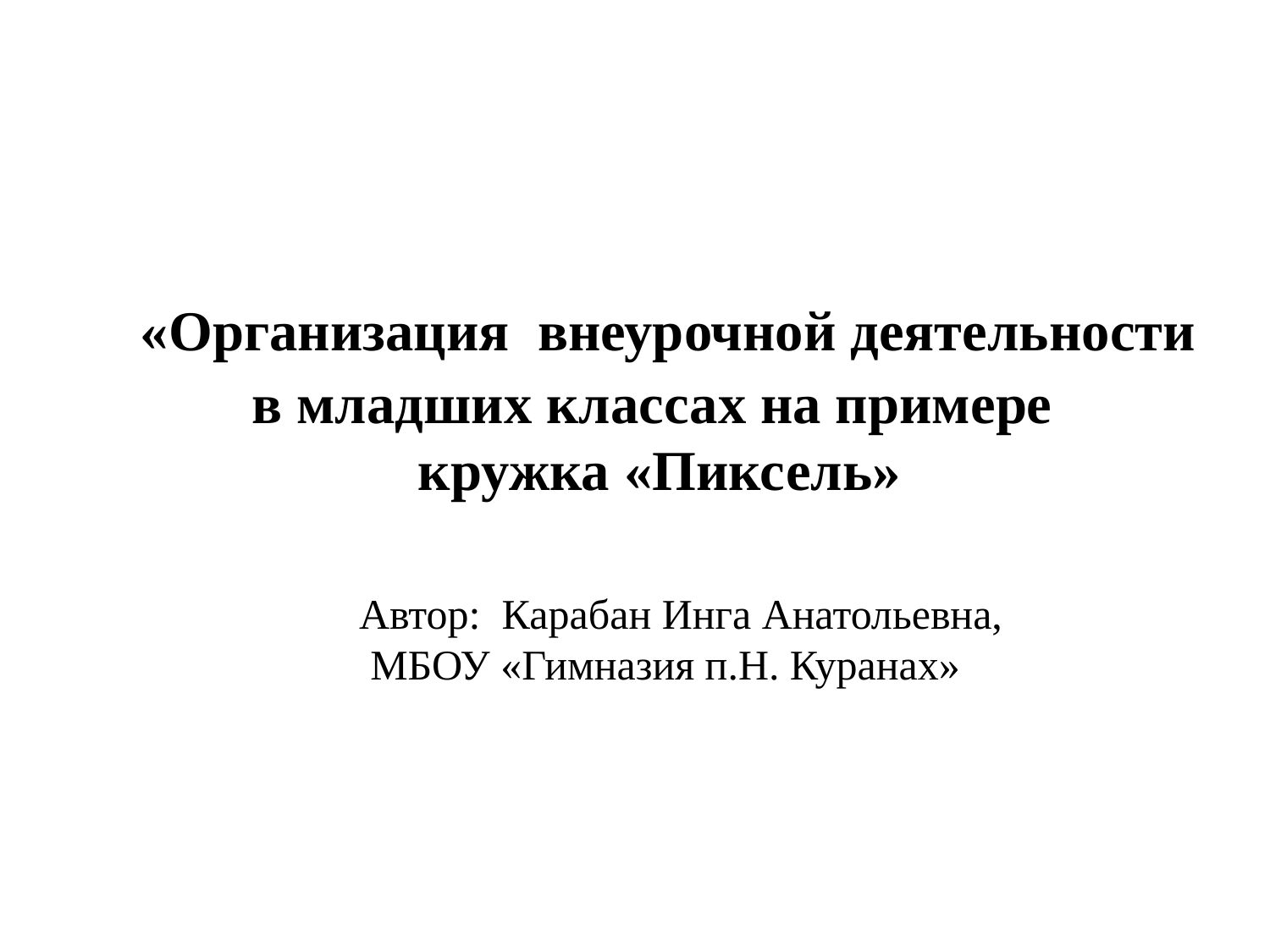

# «Организация  внеурочной деятельности в младших классах на примере кружка «Пиксель»   Автор:  Карабан Инга Анатольевна, МБОУ «Гимназия п.Н. Куранах»